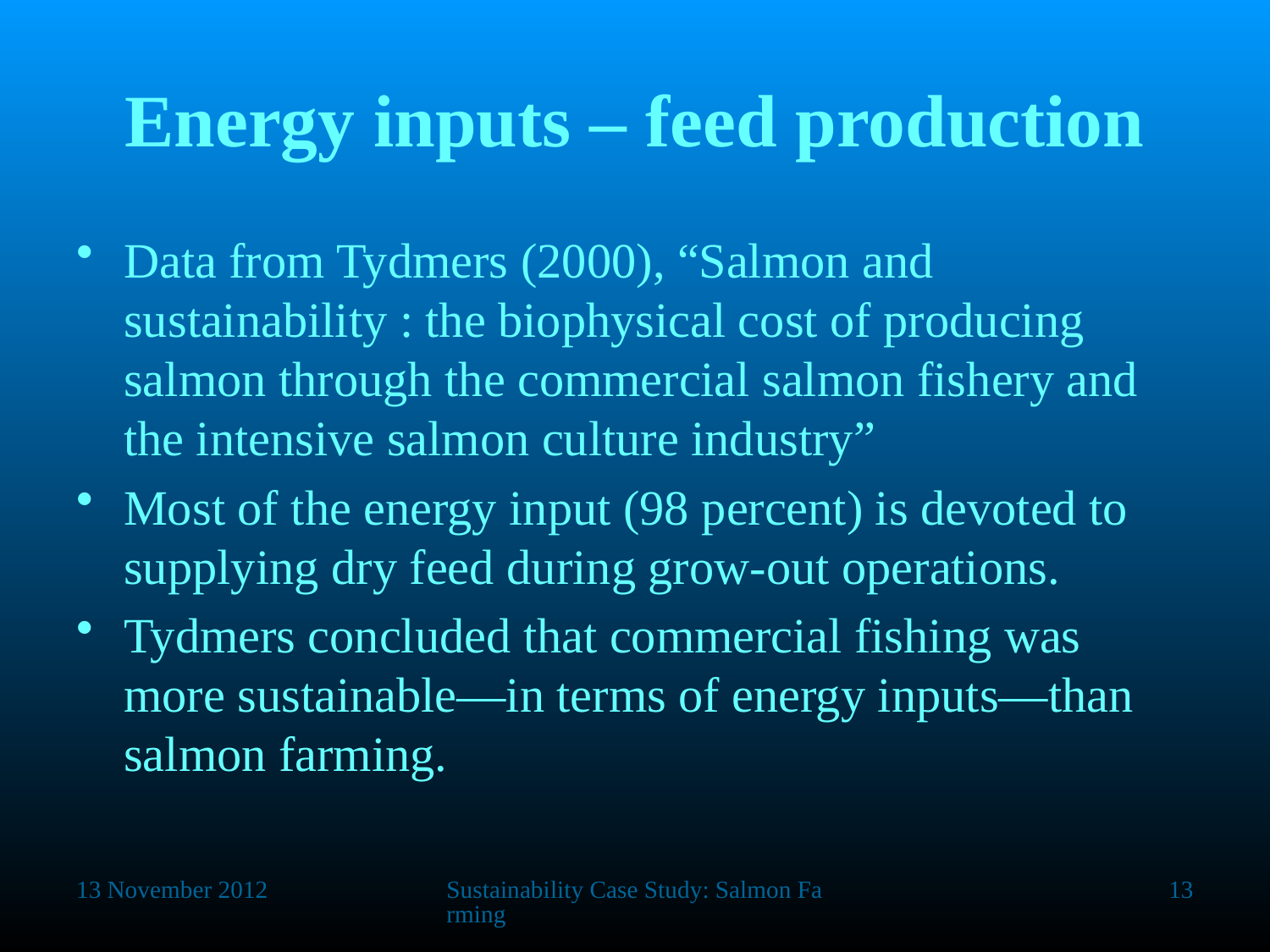

# Energy inputs – feed production
Data from Tydmers (2000), “Salmon and sustainability : the biophysical cost of producing salmon through the commercial salmon fishery and the intensive salmon culture industry”
Most of the energy input (98 percent) is devoted to supplying dry feed during grow-out operations.
Tydmers concluded that commercial fishing was more sustainable—in terms of energy inputs—than salmon farming.

13 November 2012
Sustainability Case Study: Salmon Farming
13